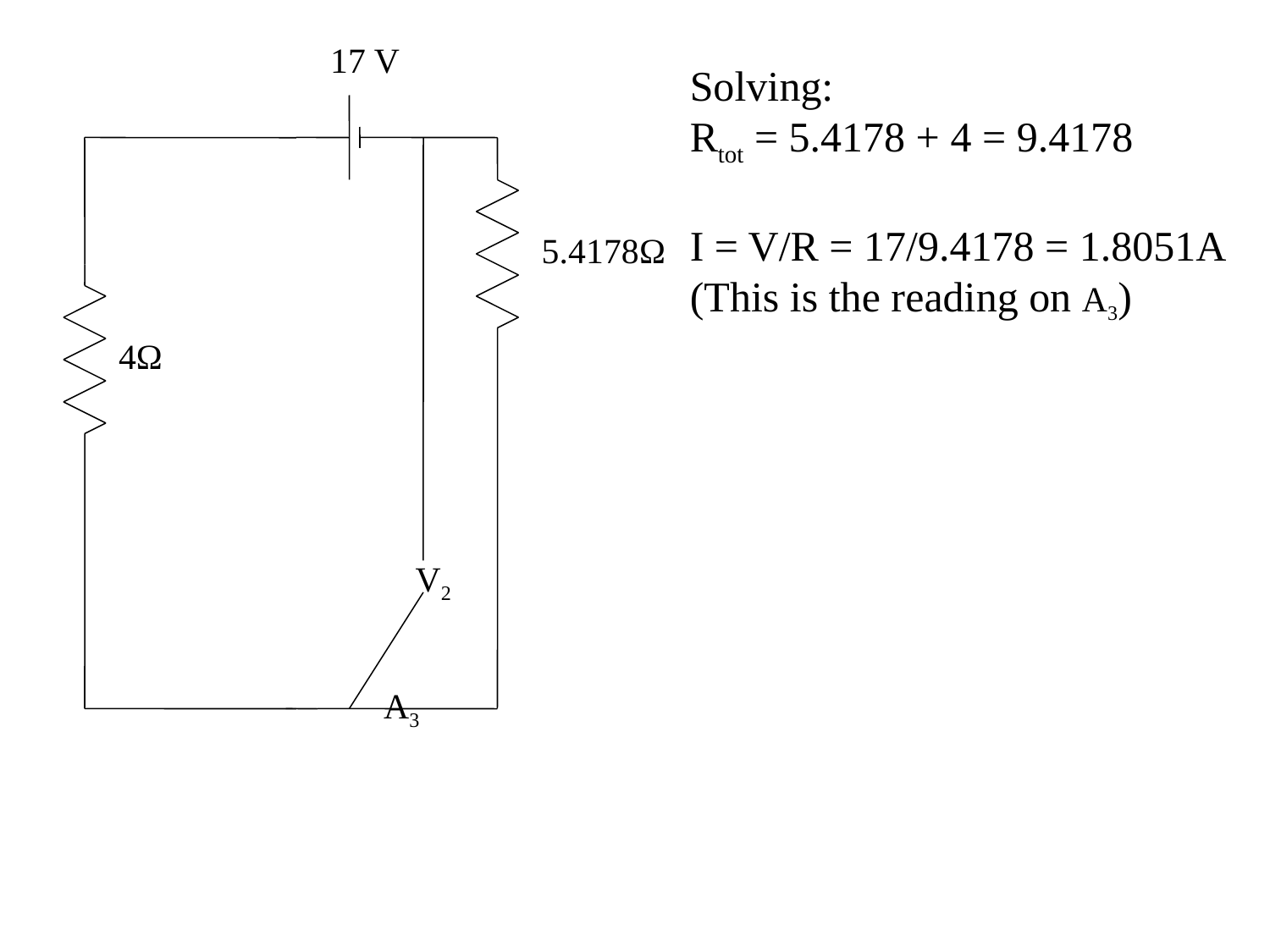

17 V
Solving:
Rtot = 5.4178 + 4 = 9.4178

I = V/R = 17/9.4178 = 1.8051A
(This is the reading on A3)

5.4178Ω

4Ω

V2

A3